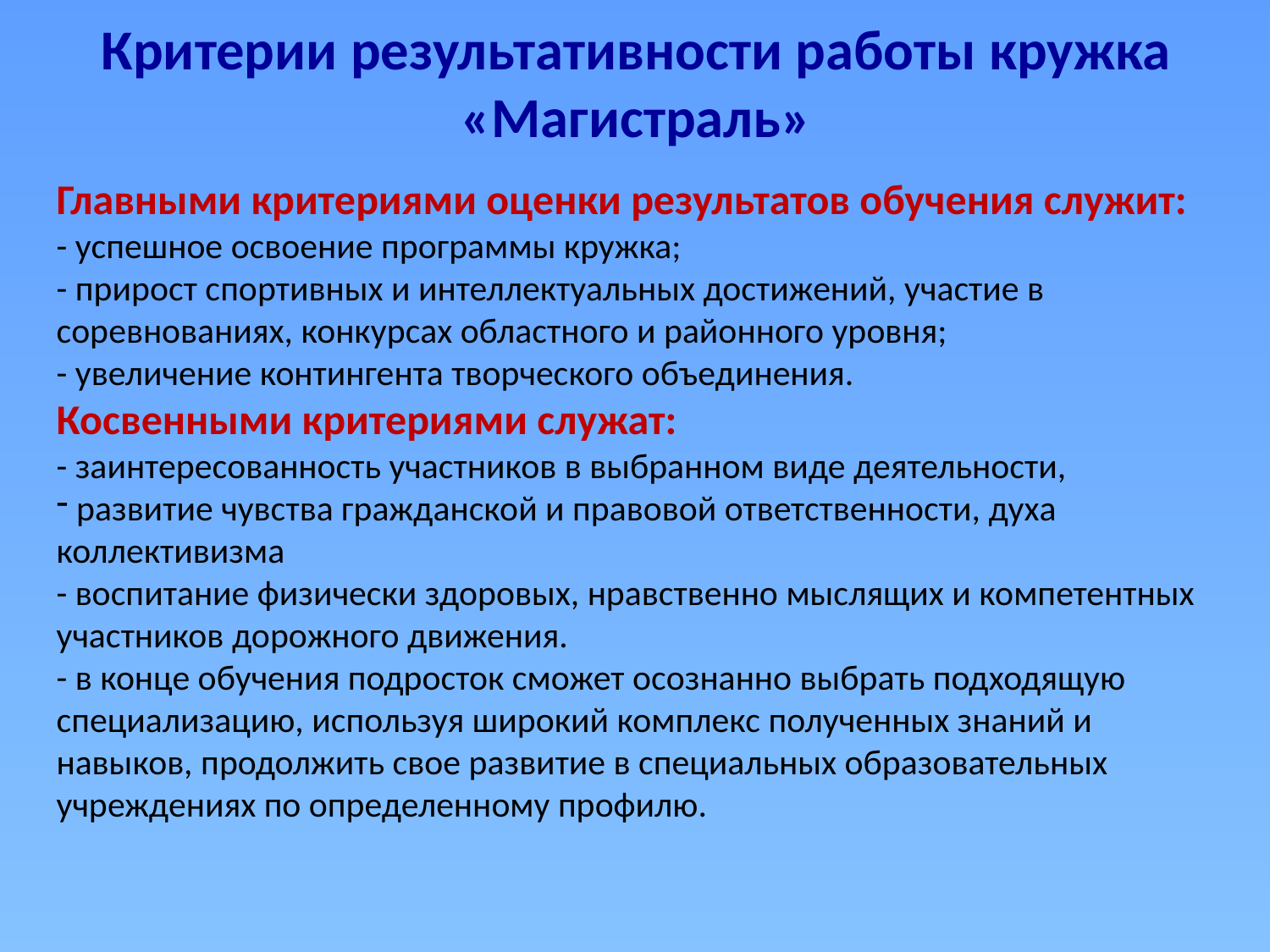

# Критерии результативности работы кружка «Магистраль»
Главными критериями оценки результатов обучения служит:  - успешное освоение программы кружка;
- прирост спортивных и интеллектуальных достижений, участие в соревнованиях, конкурсах областного и районного уровня;
- увеличение контингента творческого объединения.
Косвенными критериями служат:
- заинтересованность участников в выбранном виде деятельности,
 развитие чувства гражданской и правовой ответственности, духа коллективизма
- воспитание физически здоровых, нравственно мыслящих и компетентных участников дорожного движения.
- в конце обучения подросток сможет осознанно выбрать подходящую специализацию, используя широкий комплекс полученных знаний и навыков, продолжить свое развитие в специальных образовательных учреждениях по определенному профилю.